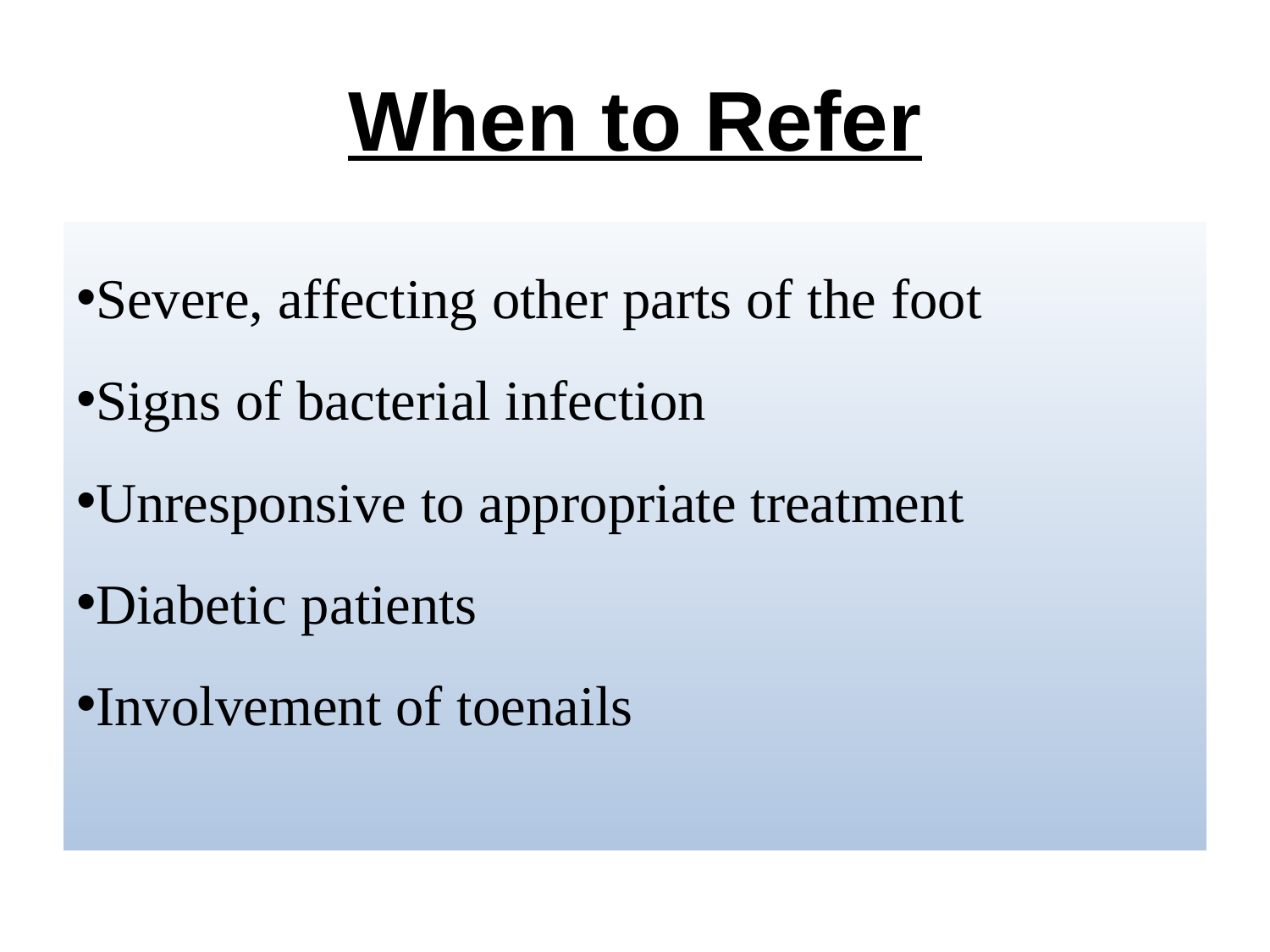

# When to Refer
Severe, affecting other parts of the foot
Signs of bacterial infection
Unresponsive to appropriate treatment
Diabetic patients
Involvement of toenails